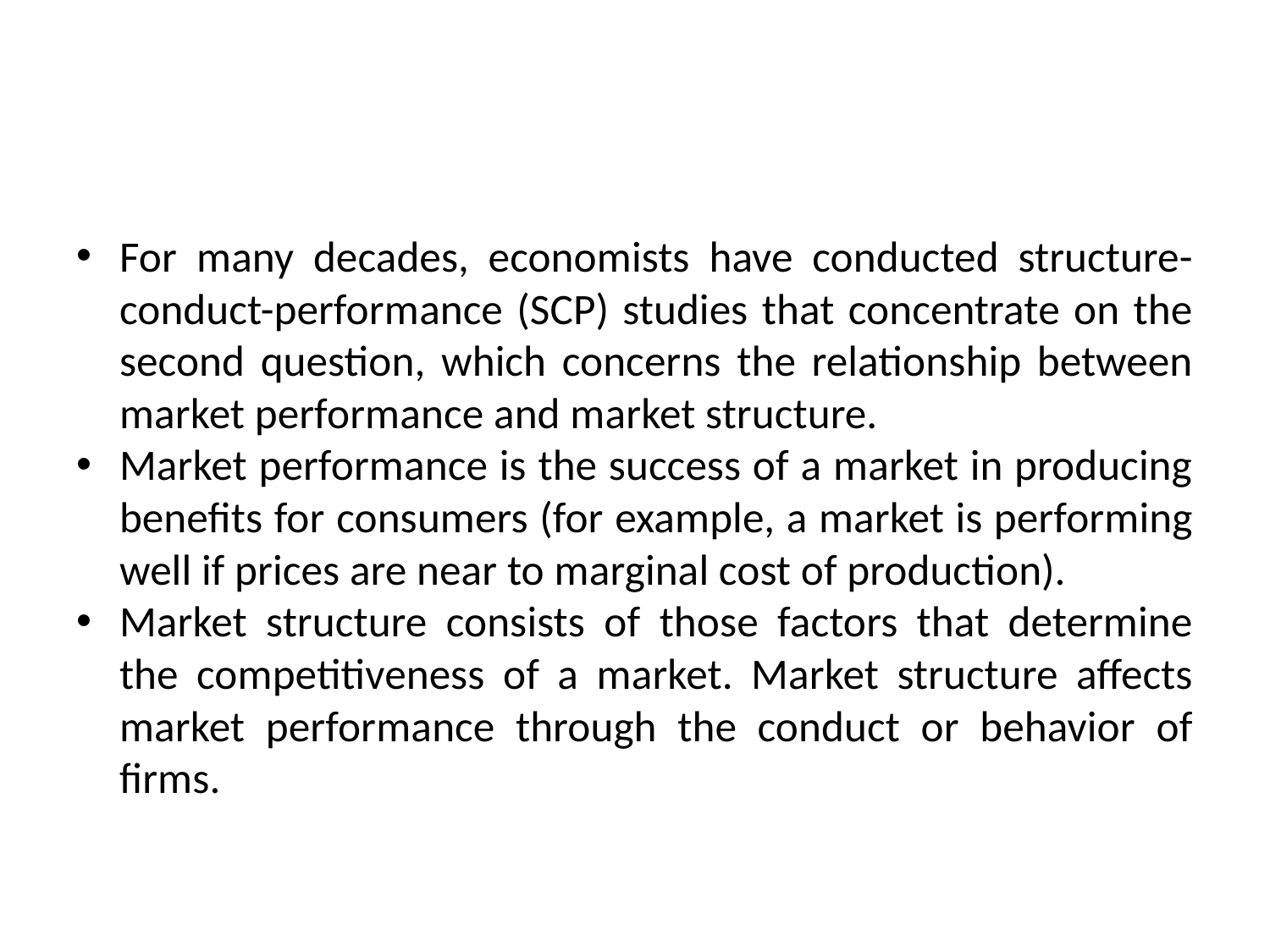

#
For many decades, economists have conducted structure-conduct-performance (SCP) studies that concentrate on the second question, which concerns the relationship between market performance and market structure.
Market performance is the success of a market in producing benefits for consumers (for example, a market is performing well if prices are near to marginal cost of production).
Market structure consists of those factors that determine the competitiveness of a market. Market structure affects market performance through the conduct or behavior of firms.